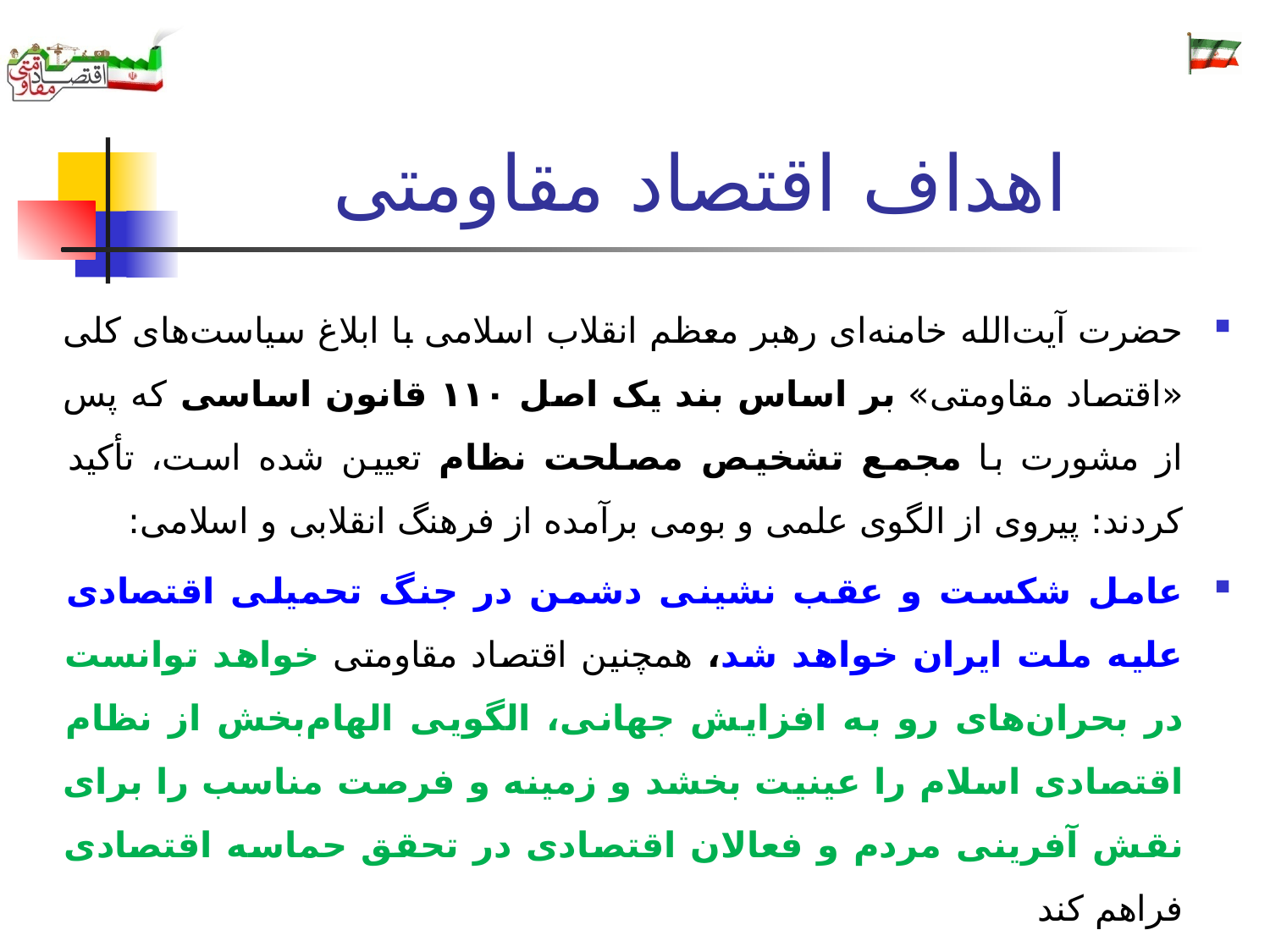

# اهداف اقتصاد مقاومتی
حضرت آیت‌الله خامنه‌ای رهبر معظم انقلاب اسلامی با ابلاغ سیاست‌های کلی «اقتصاد مقاومتی» بر اساس بند یک اصل ۱۱۰ قانون اساسی که پس از مشورت با مجمع تشخیص مصلحت نظام تعیین شده است، تأکید کردند: پیروی از الگوی علمی و بومی برآمده از فرهنگ انقلابی و اسلامی:
عامل شکست و عقب نشینی دشمن در جنگ تحمیلی اقتصادی علیه ملت ایران خواهد شد، همچنین اقتصاد مقاومتی خواهد توانست در بحران‌های رو به افزایش جهانی، الگویی الهام‌بخش از نظام اقتصادی اسلام را عینیت بخشد و زمینه و فرصت مناسب را برای نقش آفرینی مردم و فعالان اقتصادی در تحقق حماسه اقتصادی فراهم کند